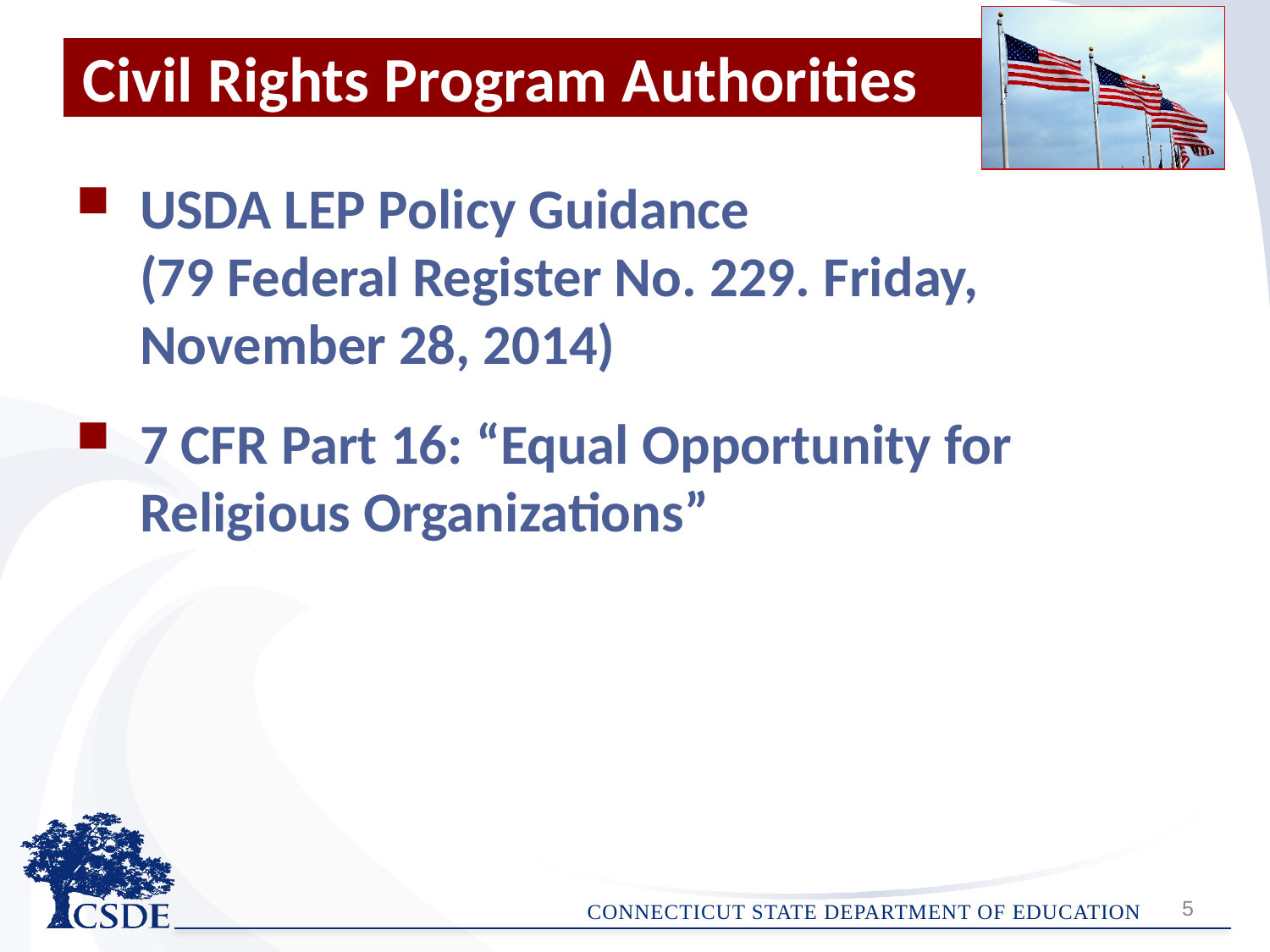

# Civil Rights Program Authorities
USDA LEP Policy Guidance
(79 Federal Register No. 229. Friday, November 28, 2014)
7 CFR Part 16: “Equal Opportunity for Religious Organizations”
5